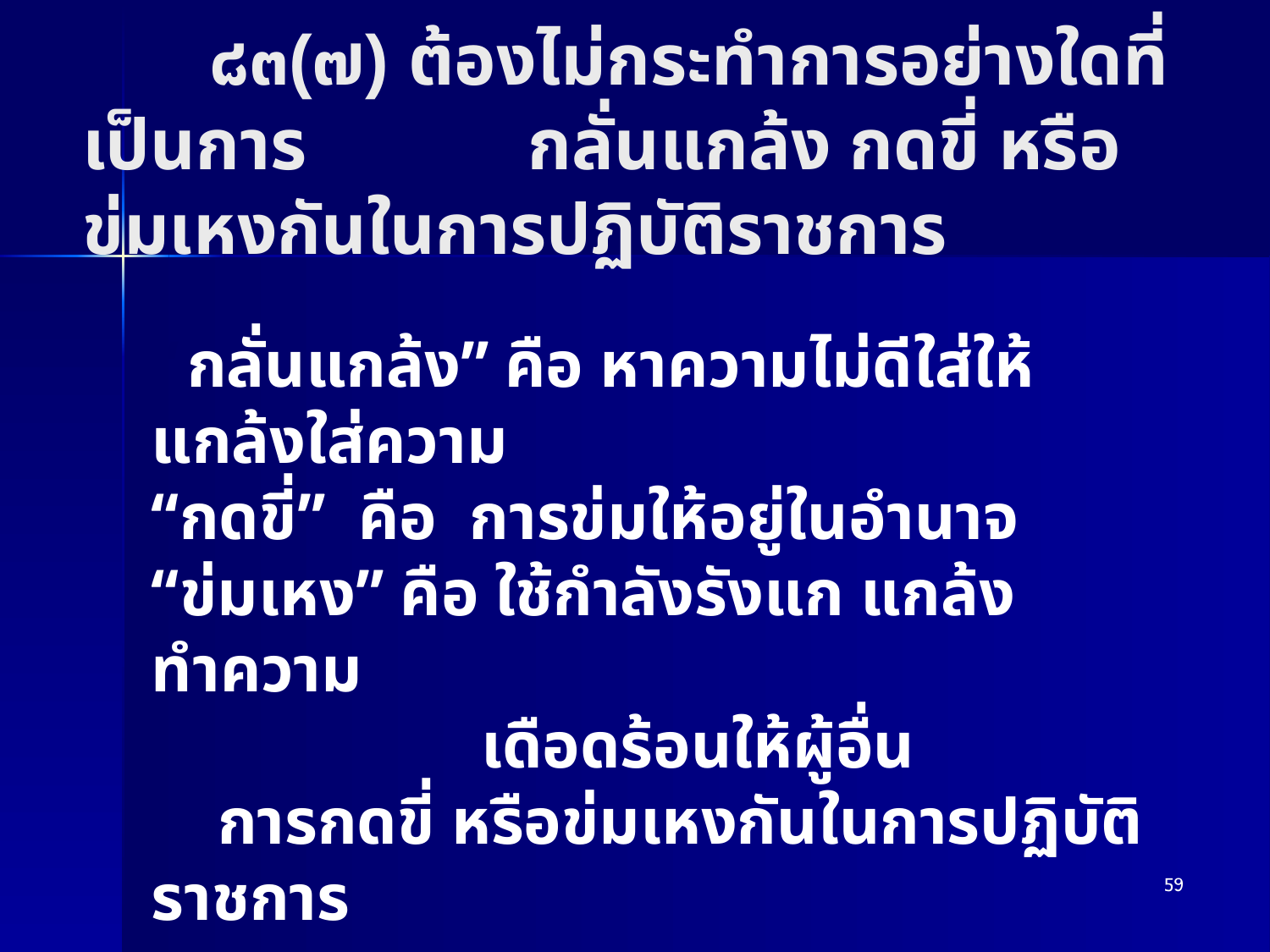

# ๘๓(๗) ต้องไม่กระทำการอย่างใดที่เป็นการ            กลั่นแกล้ง กดขี่ หรือข่มเหงกันในการปฏิบัติราชการ
“กลั่นแกล้ง” คือ หาความไม่ดีใส่ให้ แกล้งใส่ความ
“กดขี่”  คือ  การข่มให้อยู่ในอำนาจ
“ข่มเหง” คือ ใช้กำลังรังแก แกล้งทำความ
                    เดือดร้อนให้ผู้อื่น
    การกดขี่ หรือข่มเหงกันในการปฏิบัติราชการ

59